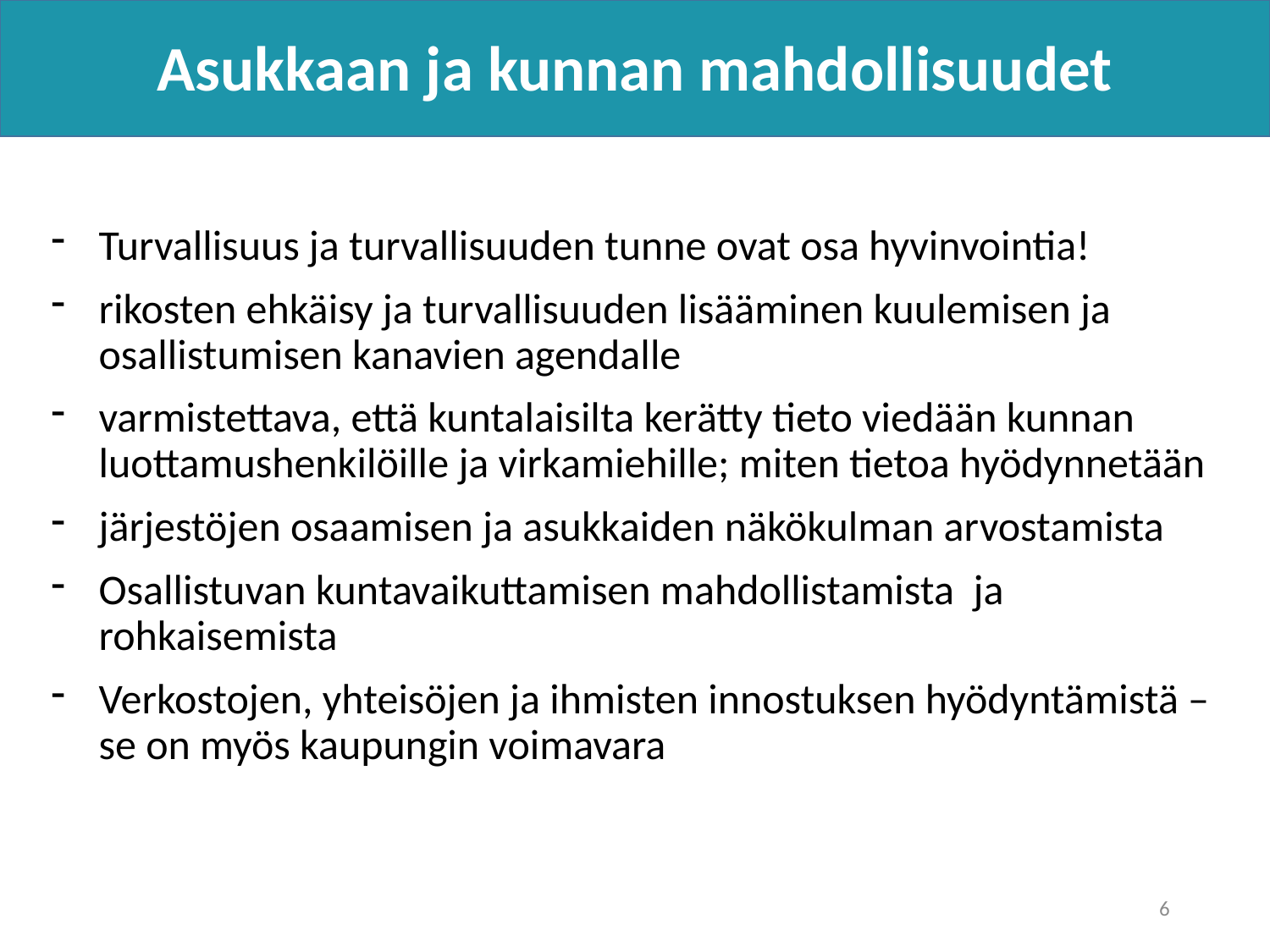

Asukkaan ja kunnan mahdollisuudet
Turvallisuus ja turvallisuuden tunne ovat osa hyvinvointia!
rikosten ehkäisy ja turvallisuuden lisääminen kuulemisen ja osallistumisen kanavien agendalle
varmistettava, että kuntalaisilta kerätty tieto viedään kunnan  luottamushenkilöille ja virkamiehille; miten tietoa hyödynnetään
järjestöjen osaamisen ja asukkaiden näkökulman arvostamista
Osallistuvan kuntavaikuttamisen mahdollistamista  ja rohkaisemista
Verkostojen, yhteisöjen ja ihmisten innostuksen hyödyntämistä – se on myös kaupungin voimavara

6